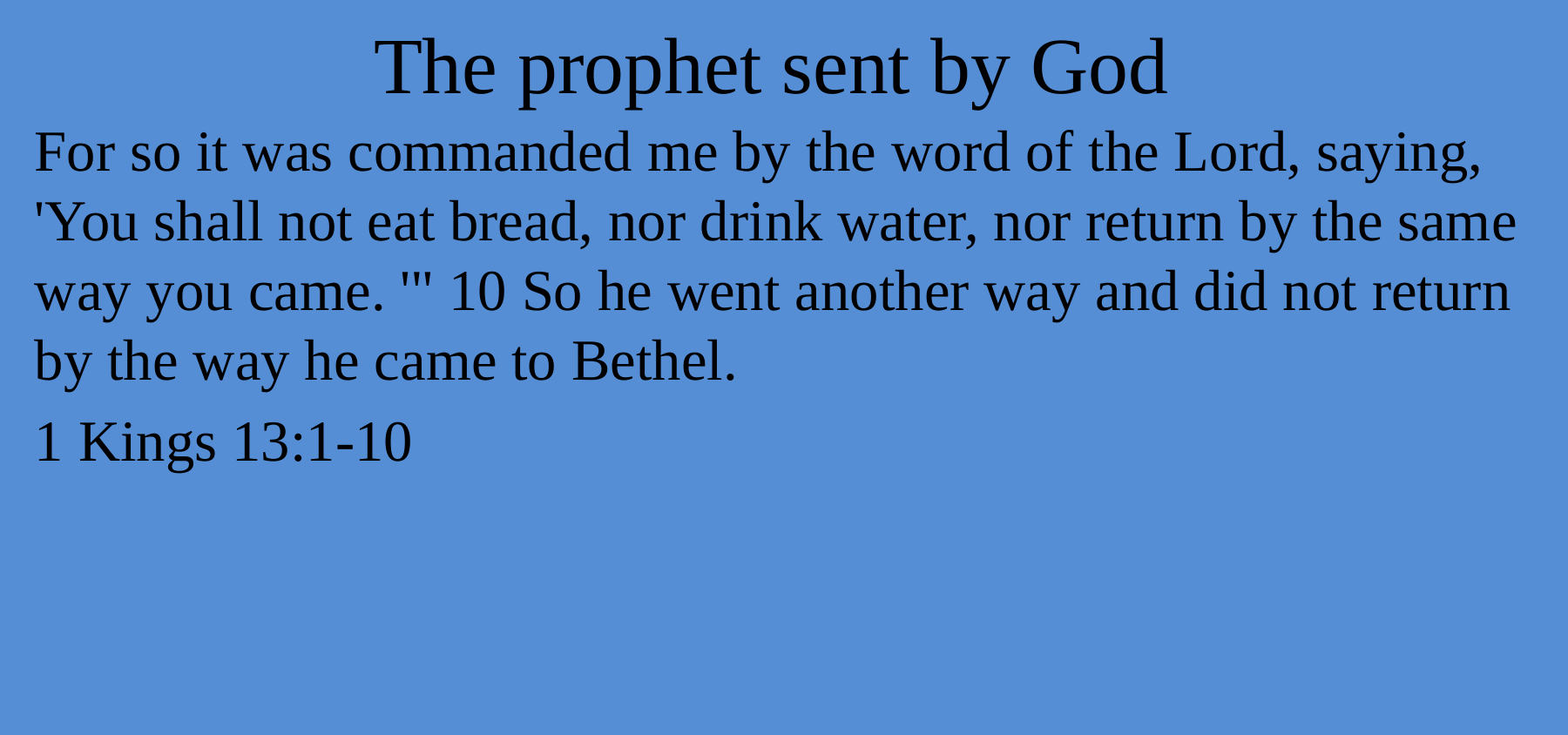

# The prophet sent by God
For so it was commanded me by the word of the Lord, saying, 'You shall not eat bread, nor drink water, nor return by the same way you came. '" 10 So he went another way and did not return by the way he came to Bethel.
1 Kings 13:1-10